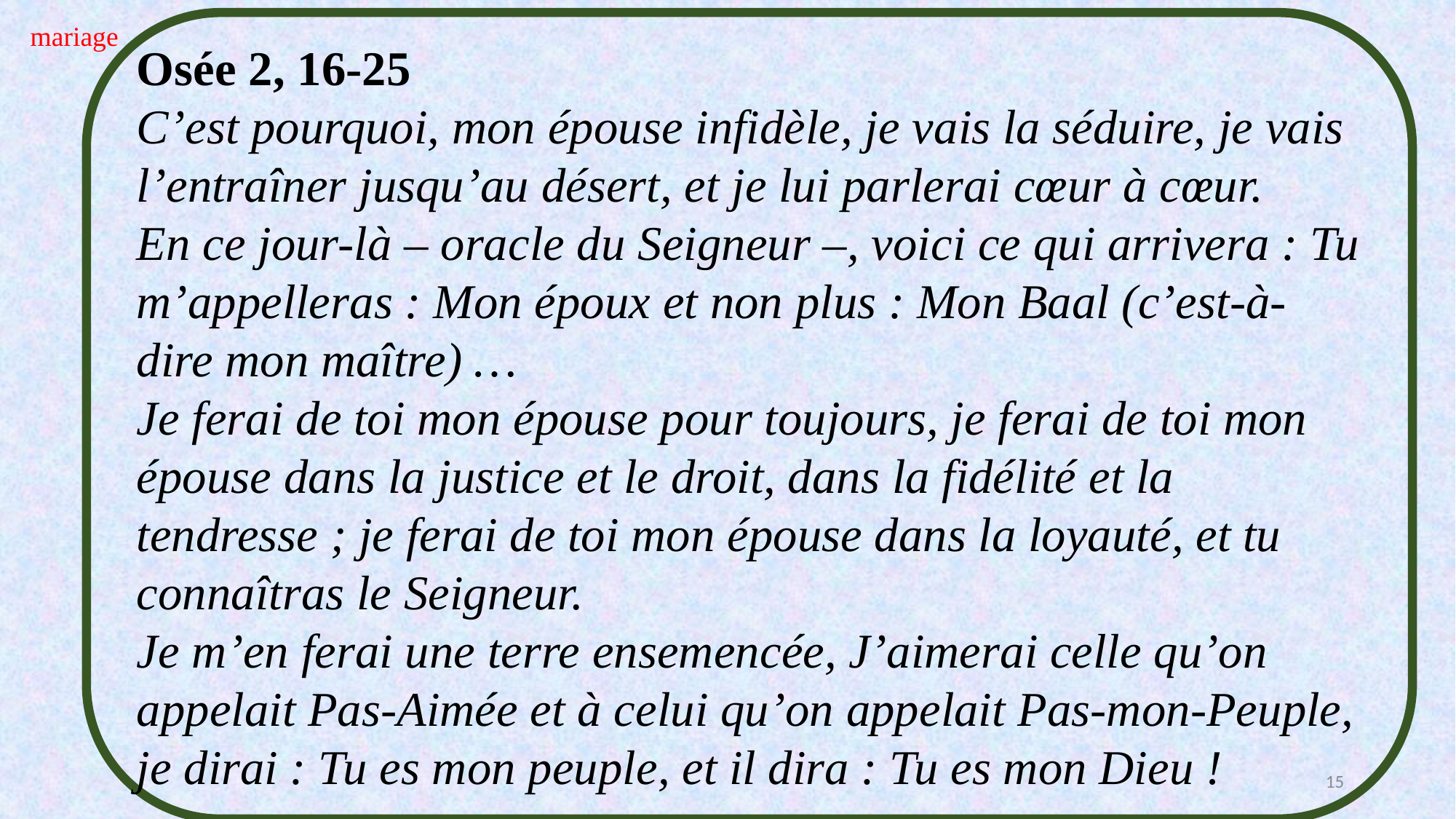

Osée 2, 16-25
C’est pourquoi, mon épouse infidèle, je vais la séduire, je vais l’entraîner jusqu’au désert, et je lui parlerai cœur à cœur.
En ce jour-là – oracle du Seigneur –, voici ce qui arrivera : Tu m’appelleras : Mon époux et non plus : Mon Baal (c’est-à-dire mon maître) …
Je ferai de toi mon épouse pour toujours, je ferai de toi mon épouse dans la justice et le droit, dans la fidélité et la tendresse ; je ferai de toi mon épouse dans la loyauté, et tu connaîtras le Seigneur.
Je m’en ferai une terre ensemencée, J’aimerai celle qu’on appelait Pas-Aimée et à celui qu’on appelait Pas-mon-Peuple, je dirai : Tu es mon peuple, et il dira : Tu es mon Dieu !
mariage
15